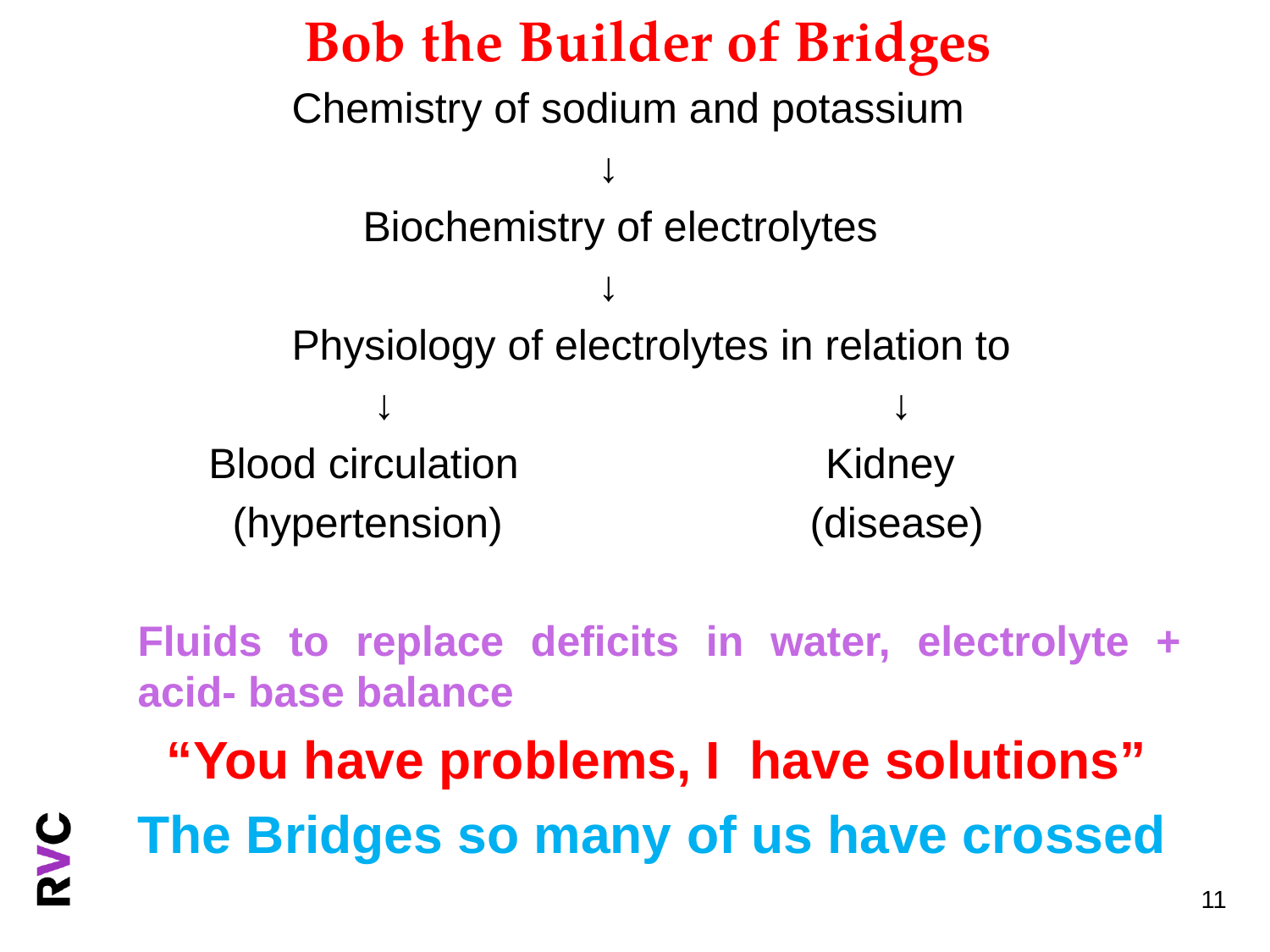

# Bob the Builder of Bridges
             Chemistry of sodium and potassium
                                       ↓
                   Biochemistry of electrolytes
                                       ↓
             Physiology of electrolytes in relation to
                    ↓                                          ↓
      Blood circulation                          Kidney
        (hypertension)                          (disease)

Fluids to replace deficits in water, electrolyte + acid- base balance
  “You have problems, I  have solutions”
The Bridges so many of us have crossed

11